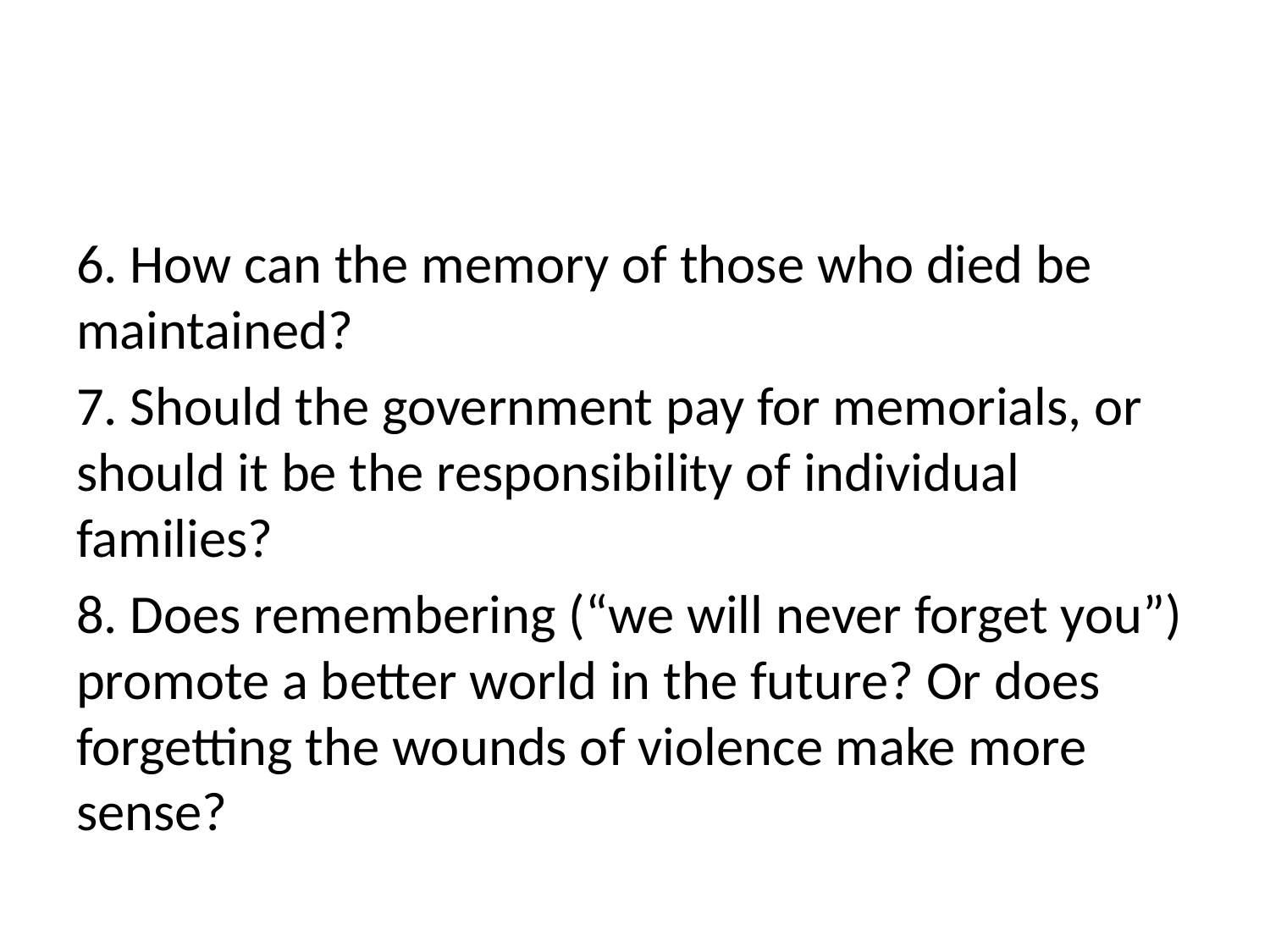

#
6. How can the memory of those who died be maintained?
7. Should the government pay for memorials, or should it be the responsibility of individual families?
8. Does remembering (“we will never forget you”) promote a better world in the future? Or does forgetting the wounds of violence make more sense?